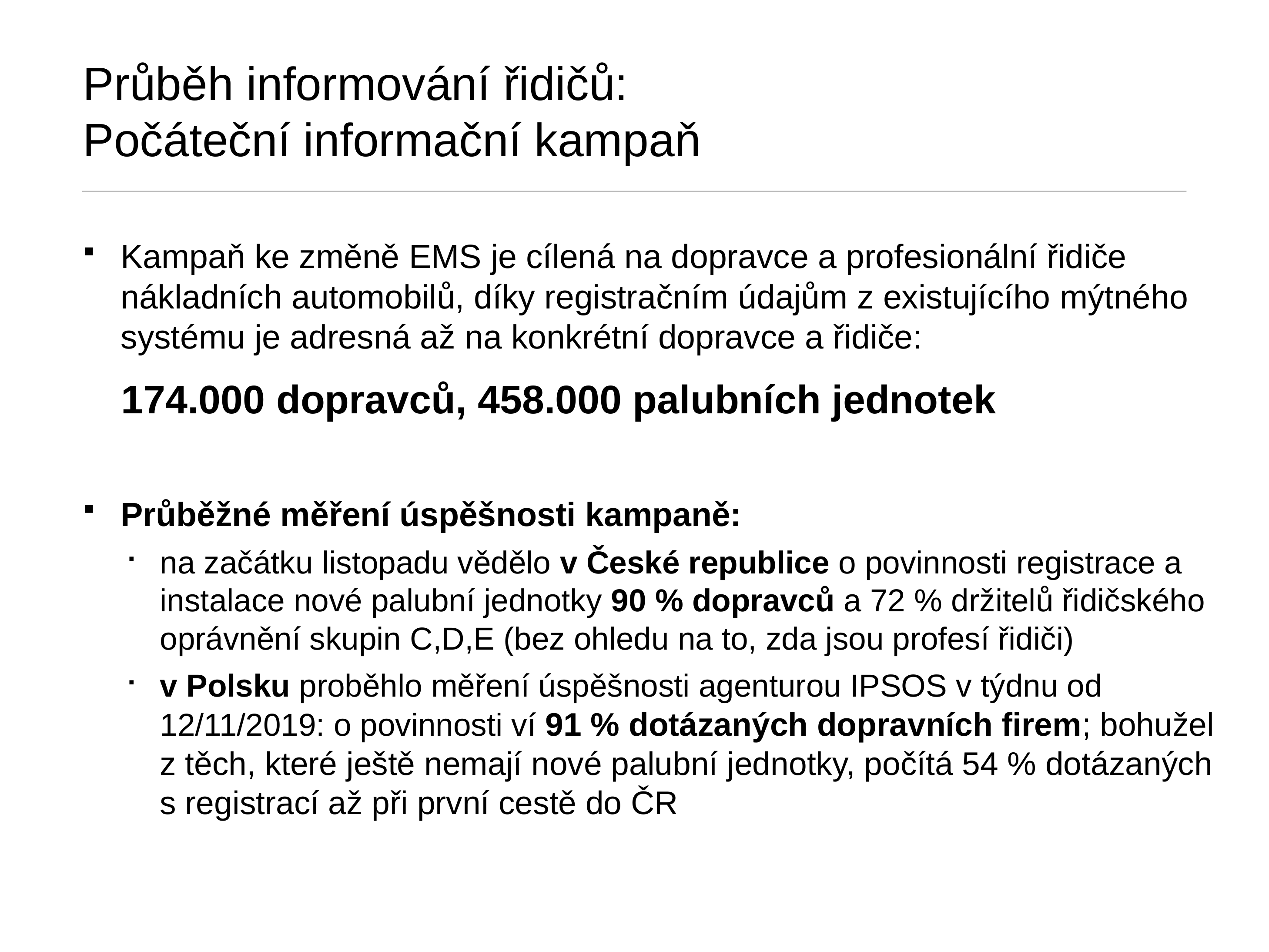

# Průběh informování řidičů: Počáteční informační kampaň
Kampaň ke změně EMS je cílená na dopravce a profesionální řidiče nákladních automobilů, díky registračním údajům z existujícího mýtného systému je adresná až na konkrétní dopravce a řidiče:
174.000 dopravců, 458.000 palubních jednotek

Průběžné měření úspěšnosti kampaně:
na začátku listopadu vědělo v České republice o povinnosti registrace a instalace nové palubní jednotky 90 % dopravců a 72 % držitelů řidičského oprávnění skupin C,D,E (bez ohledu na to, zda jsou profesí řidiči)
v Polsku proběhlo měření úspěšnosti agenturou IPSOS v týdnu od 12/11/2019: o povinnosti ví 91 % dotázaných dopravních firem; bohužel z těch, které ještě nemají nové palubní jednotky, počítá 54 % dotázaných s registrací až při první cestě do ČR